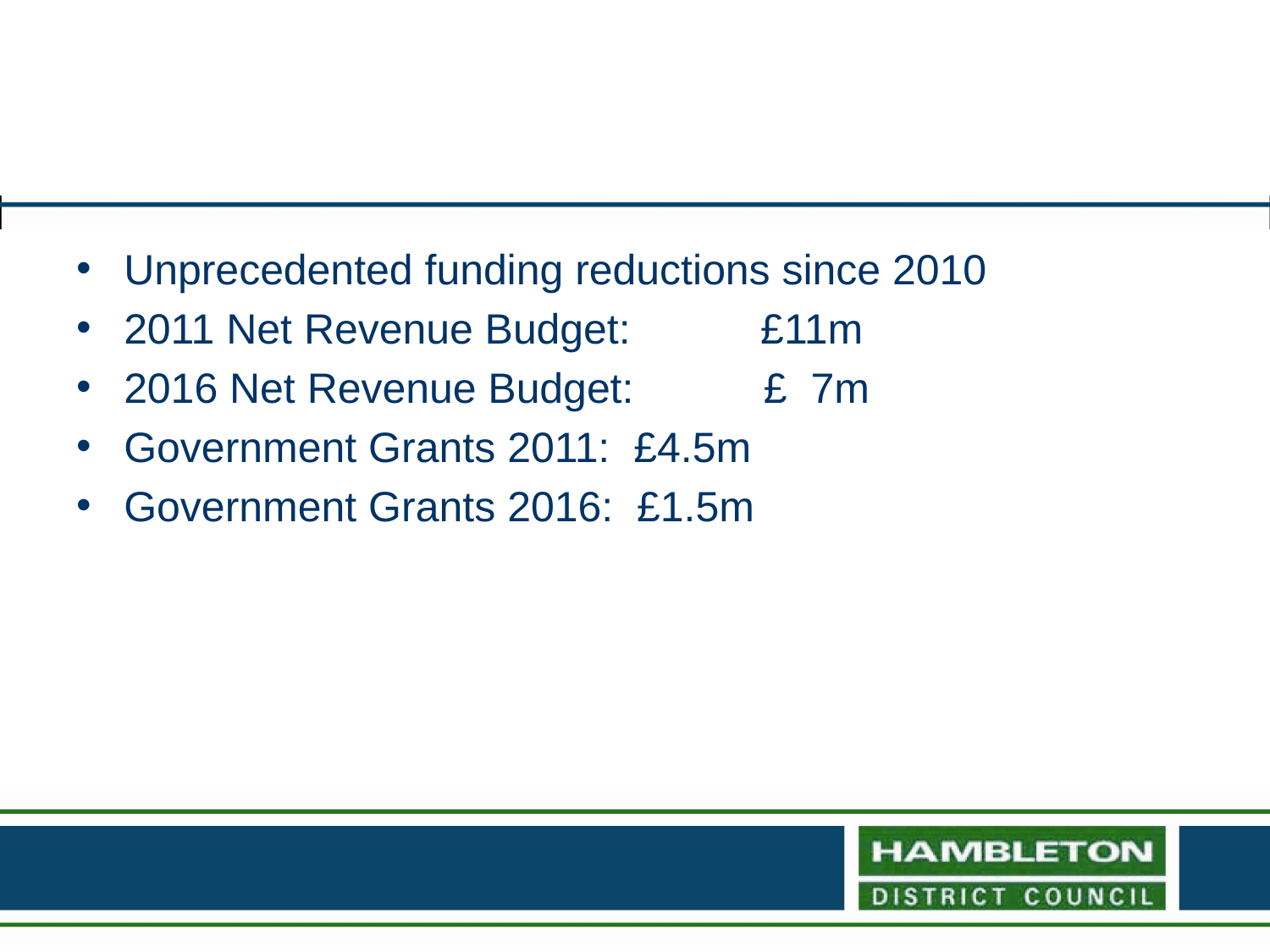

Unprecedented funding reductions since 2010
2011 Net Revenue Budget:           £11m
2016 Net Revenue Budget:           £  7m
Government Grants 2011:  £4.5m
Government Grants 2016:  £1.5m